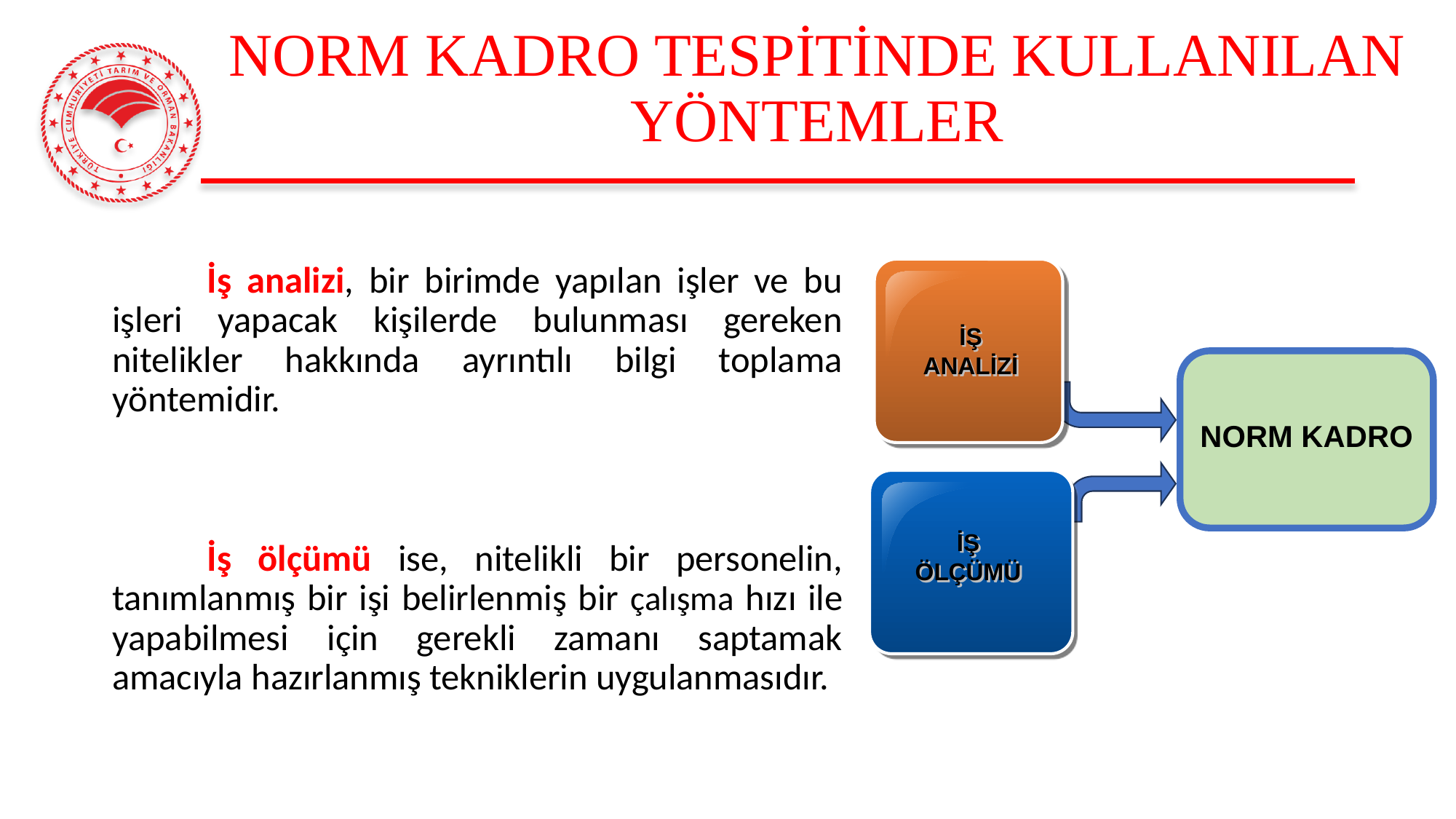

# NORM KADRO TESPİTİNDE KULLANILAN YÖNTEMLER
	İş analizi, bir birimde yapılan işler ve bu işleri yapacak kişilerde bulunması gereken nitelikler hakkında ayrıntılı bilgi toplama yöntemidir.

	İş ölçümü ise, nitelikli bir personelin, tanımlanmış bir işi belirlenmiş bir çalışma hızı ile yapabilmesi için gerekli zamanı saptamak amacıyla hazırlanmış tekniklerin uygulanmasıdır.

İŞ ANALİZİ

NORM KADRO

İŞ ÖLÇÜMÜ